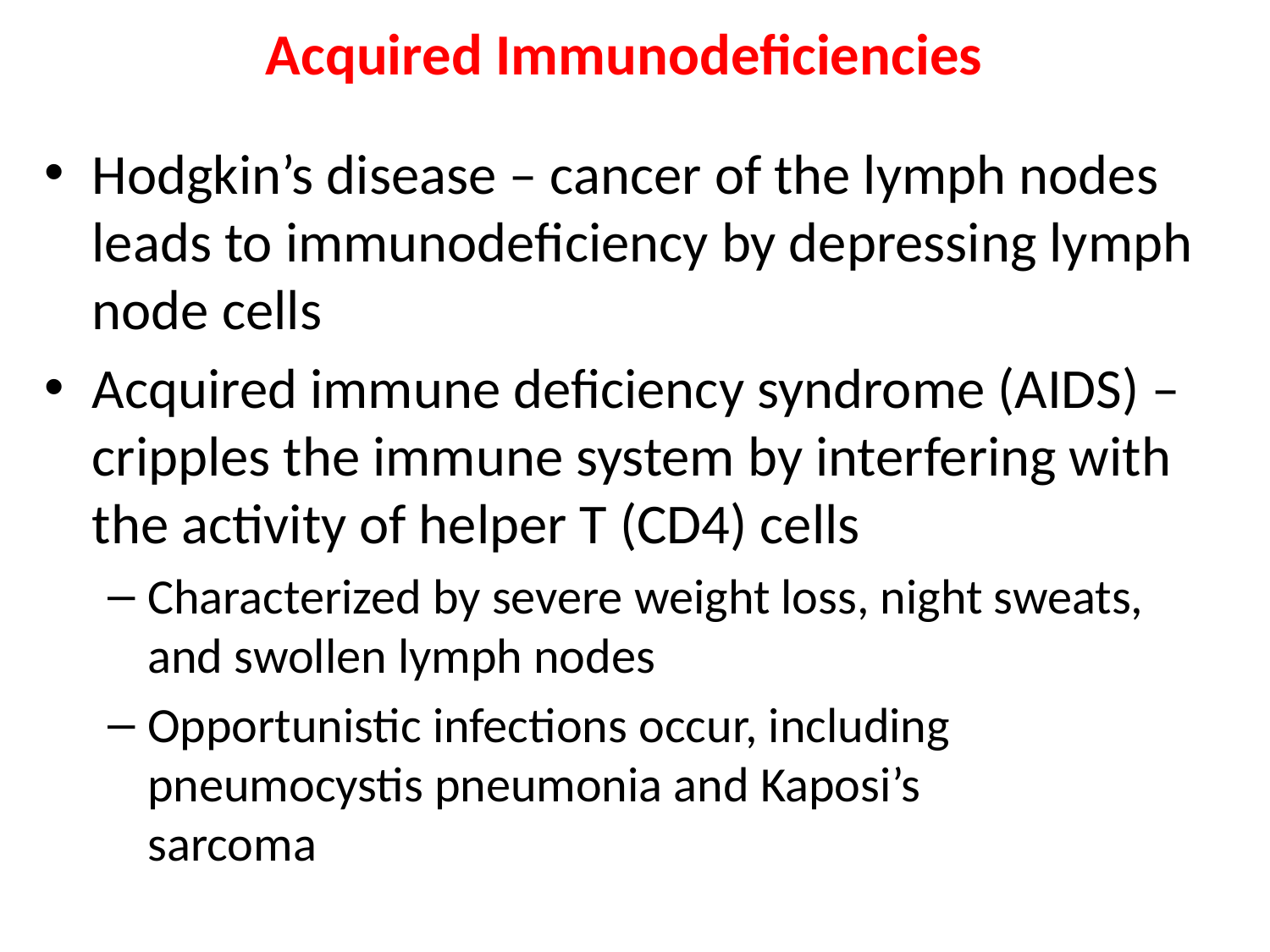

# Acquired Immunodeficiencies
Hodgkin’s disease – cancer of the lymph nodes leads to immunodeficiency by depressing lymph node cells
Acquired immune deficiency syndrome (AIDS) – cripples the immune system by interfering with the activity of helper T (CD4) cells
Characterized by severe weight loss, night sweats, and swollen lymph nodes
Opportunistic infections occur, including pneumocystis pneumonia and Kaposi’s 	sarcoma